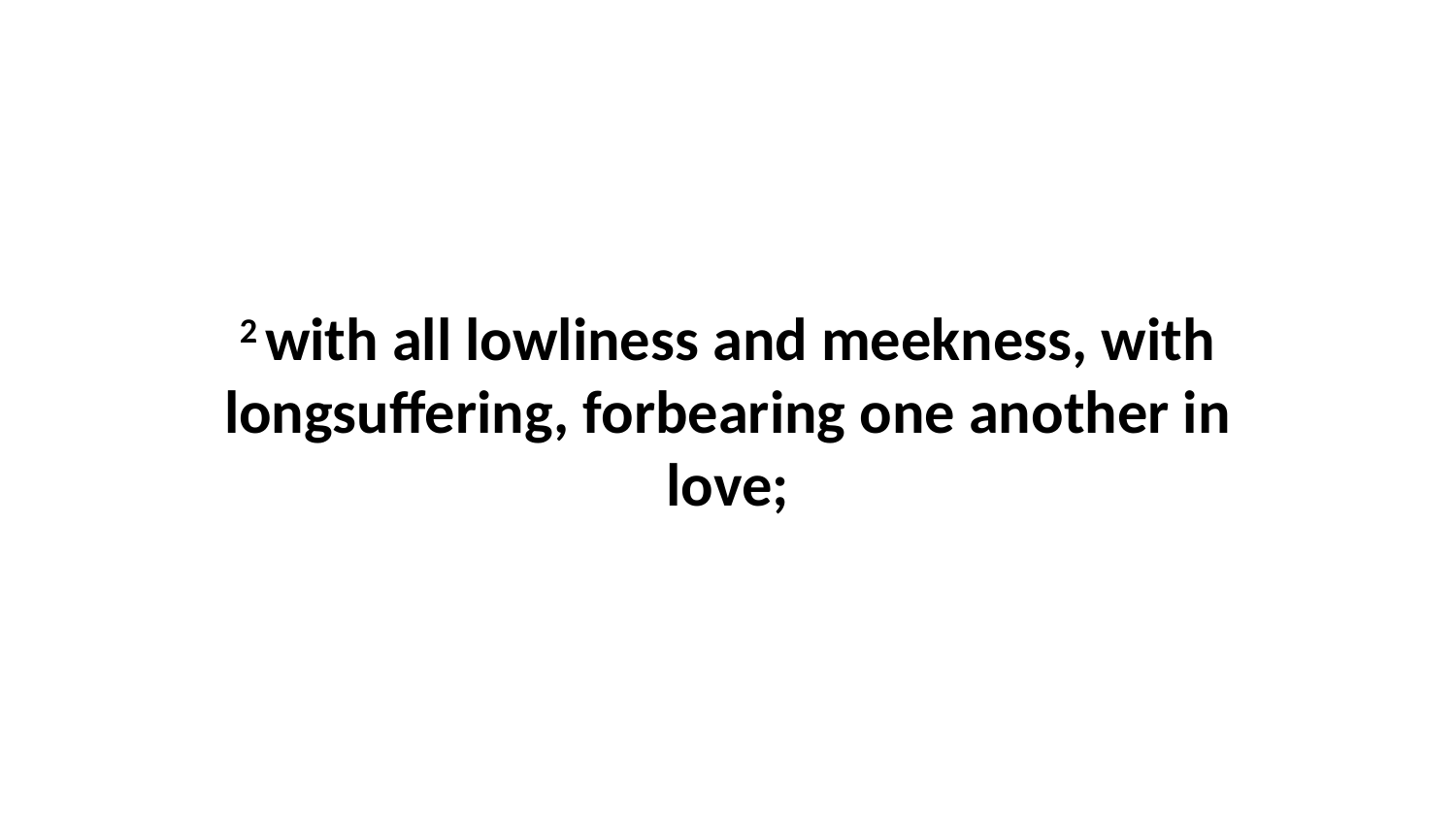

2 with all lowliness and meekness, with longsuffering, forbearing one another in love;